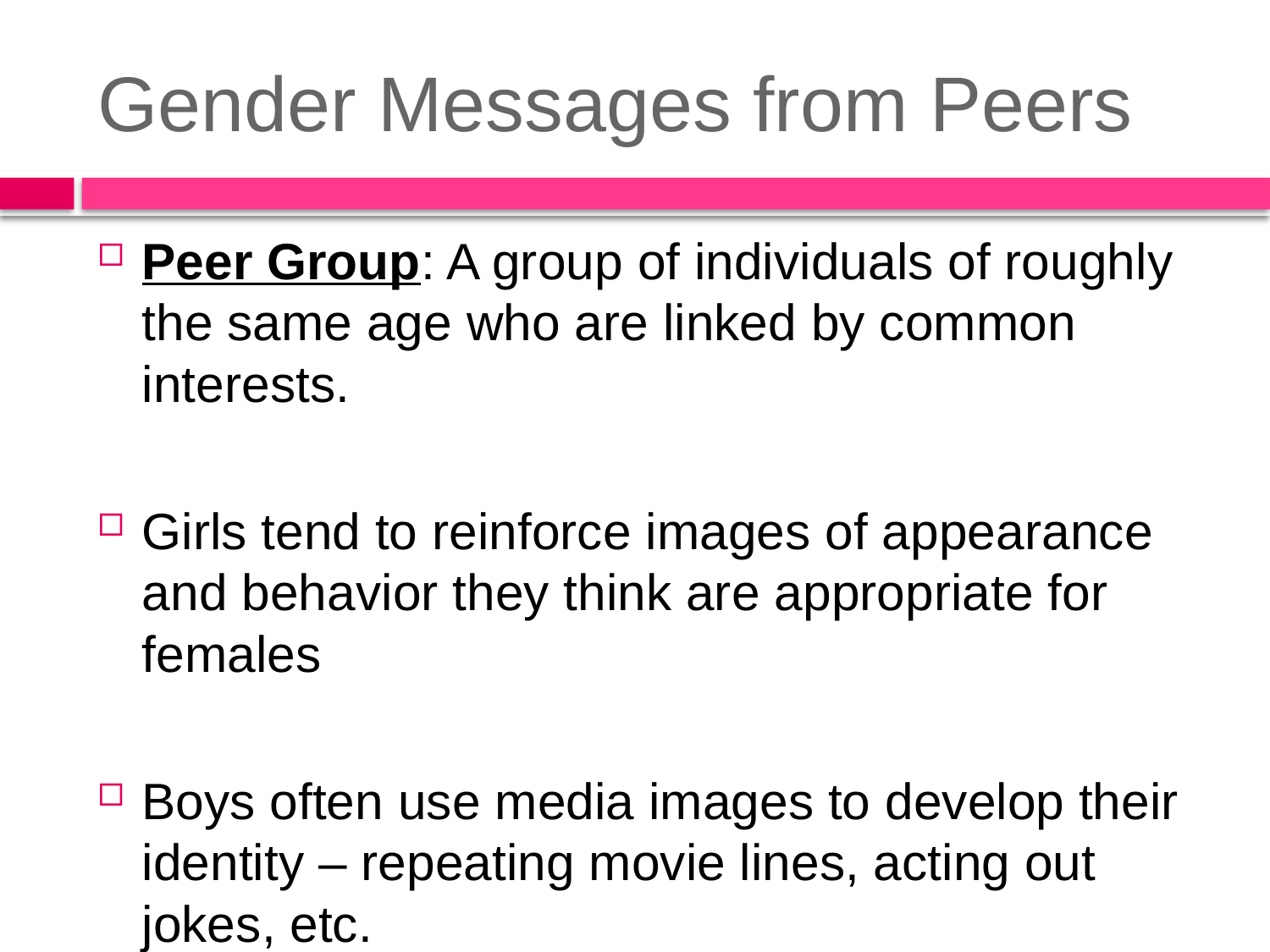

# Gender Messages from Peers
Peer Group: A group of individuals of roughly the same age who are linked by common interests.

Girls tend to reinforce images of appearance and behavior they think are appropriate for females

Boys often use media images to develop their identity – repeating movie lines, acting out jokes, etc.